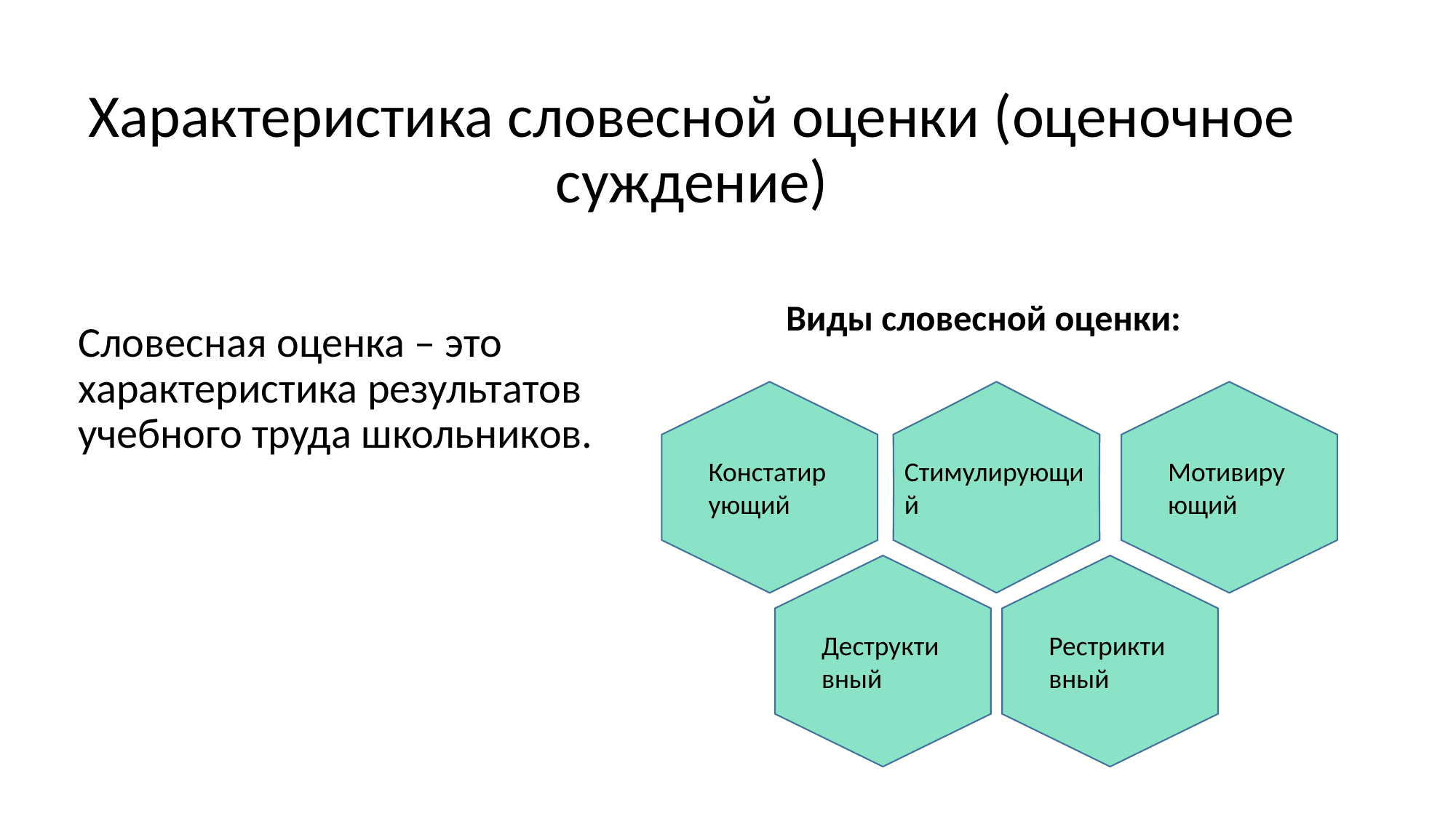

# Характеристика словесной оценки (оценочное суждение)
Виды словесной оценки:
Словесная оценка – это характеристика результатов учебного труда школьников.
Констатирующий
Мотивирующий
Стимулирующий
Рестриктивный
Деструктивный